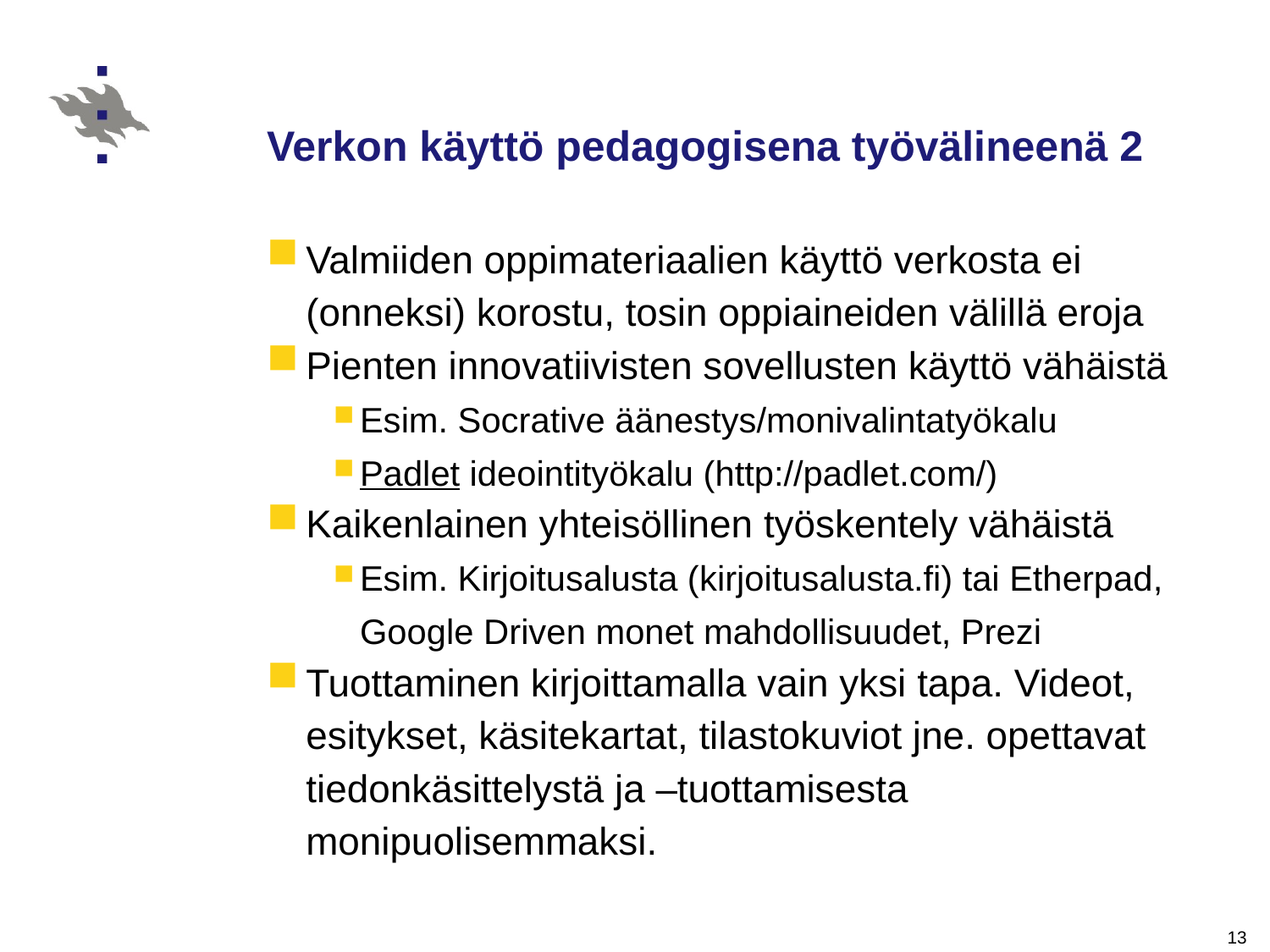

# Verkon käyttö pedagogisena työvälineenä 2
Valmiiden oppimateriaalien käyttö verkosta ei (onneksi) korostu, tosin oppiaineiden välillä eroja
Pienten innovatiivisten sovellusten käyttö vähäistä
Esim. Socrative äänestys/monivalintatyökalu
Padlet ideointityökalu (http://padlet.com/)
Kaikenlainen yhteisöllinen työskentely vähäistä
Esim. Kirjoitusalusta (kirjoitusalusta.fi) tai Etherpad, Google Driven monet mahdollisuudet, Prezi
Tuottaminen kirjoittamalla vain yksi tapa. Videot, esitykset, käsitekartat, tilastokuviot jne. opettavat tiedonkäsittelystä ja –tuottamisesta monipuolisemmaksi.
13